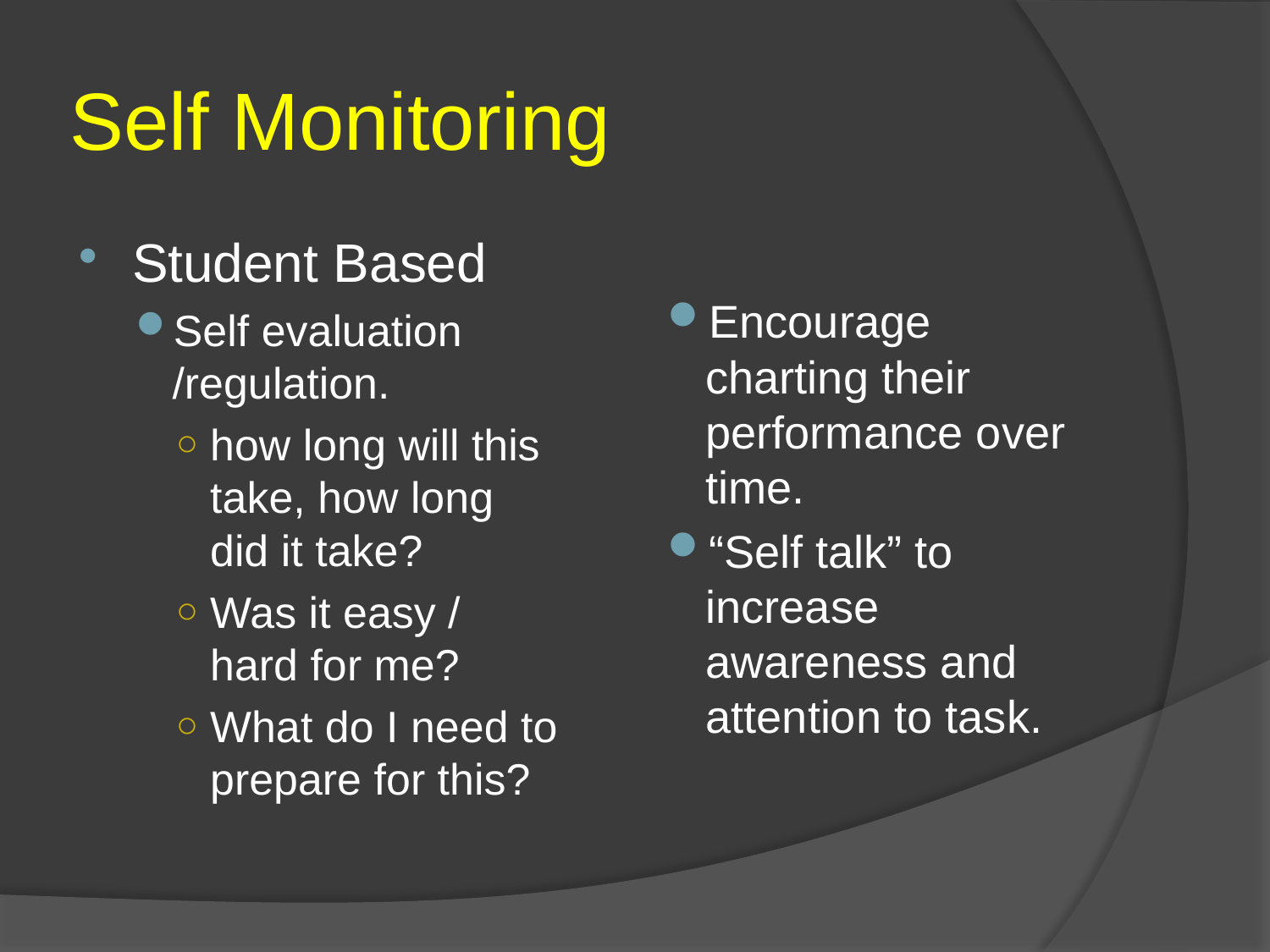

# Self Monitoring
Student Based
Self evaluation /regulation.
how long will this take, how long did it take?
Was it easy / hard for me?
What do I need to prepare for this?

Encourage charting their performance over time.
“Self talk” to increase awareness and attention to task.